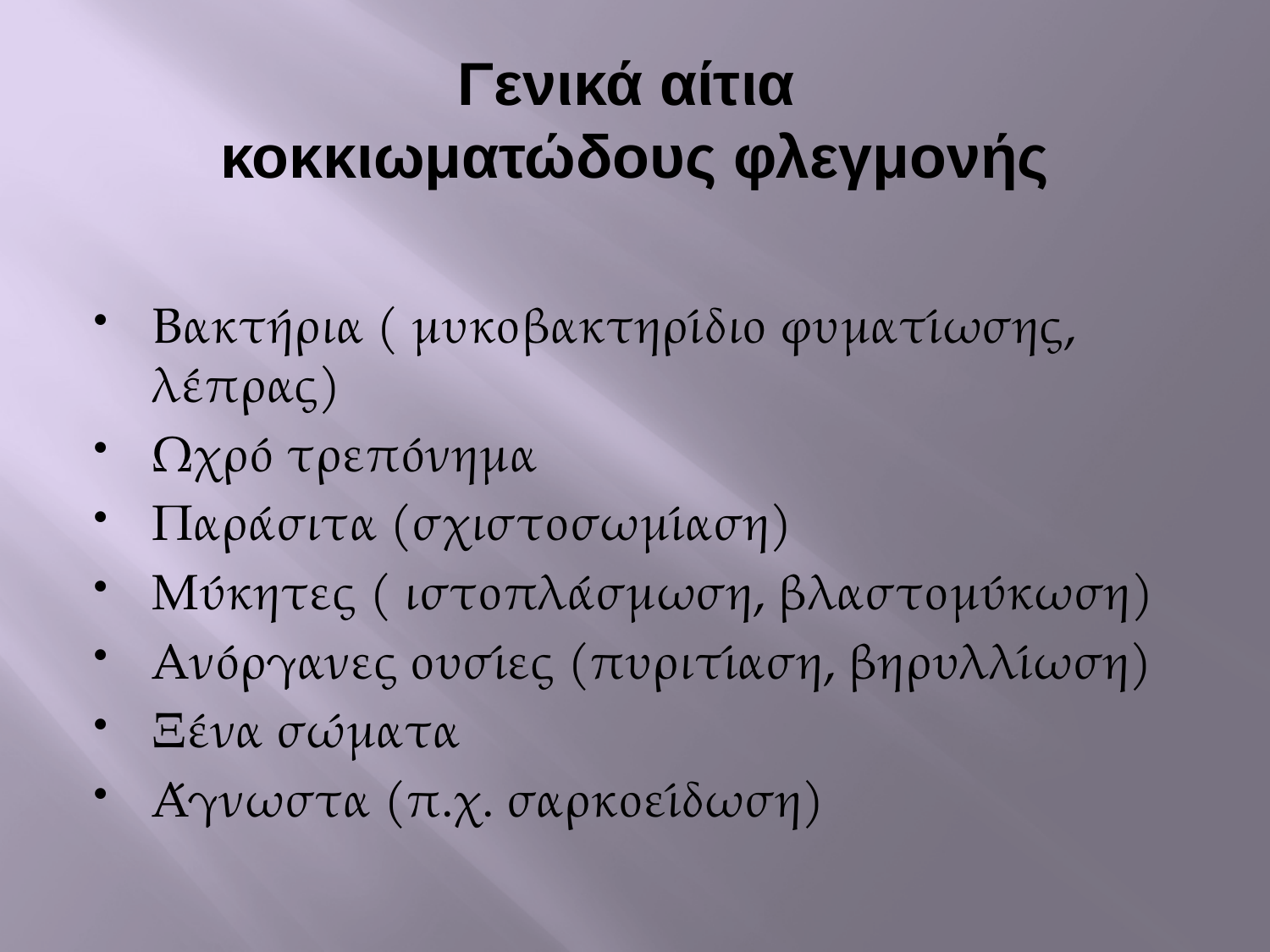

# Γενικά αίτια κοκκιωματώδους φλεγμονής
Βακτήρια ( μυκοβακτηρίδιο φυματίωσης, λέπρας)
Ωχρό τρεπόνημα
Παράσιτα (σχιστοσωμίαση)
Μύκητες ( ιστοπλάσμωση, βλαστομύκωση)
Ανόργανες ουσίες (πυριτίαση, βηρυλλίωση)
Ξένα σώματα
Άγνωστα (π.χ. σαρκοείδωση)